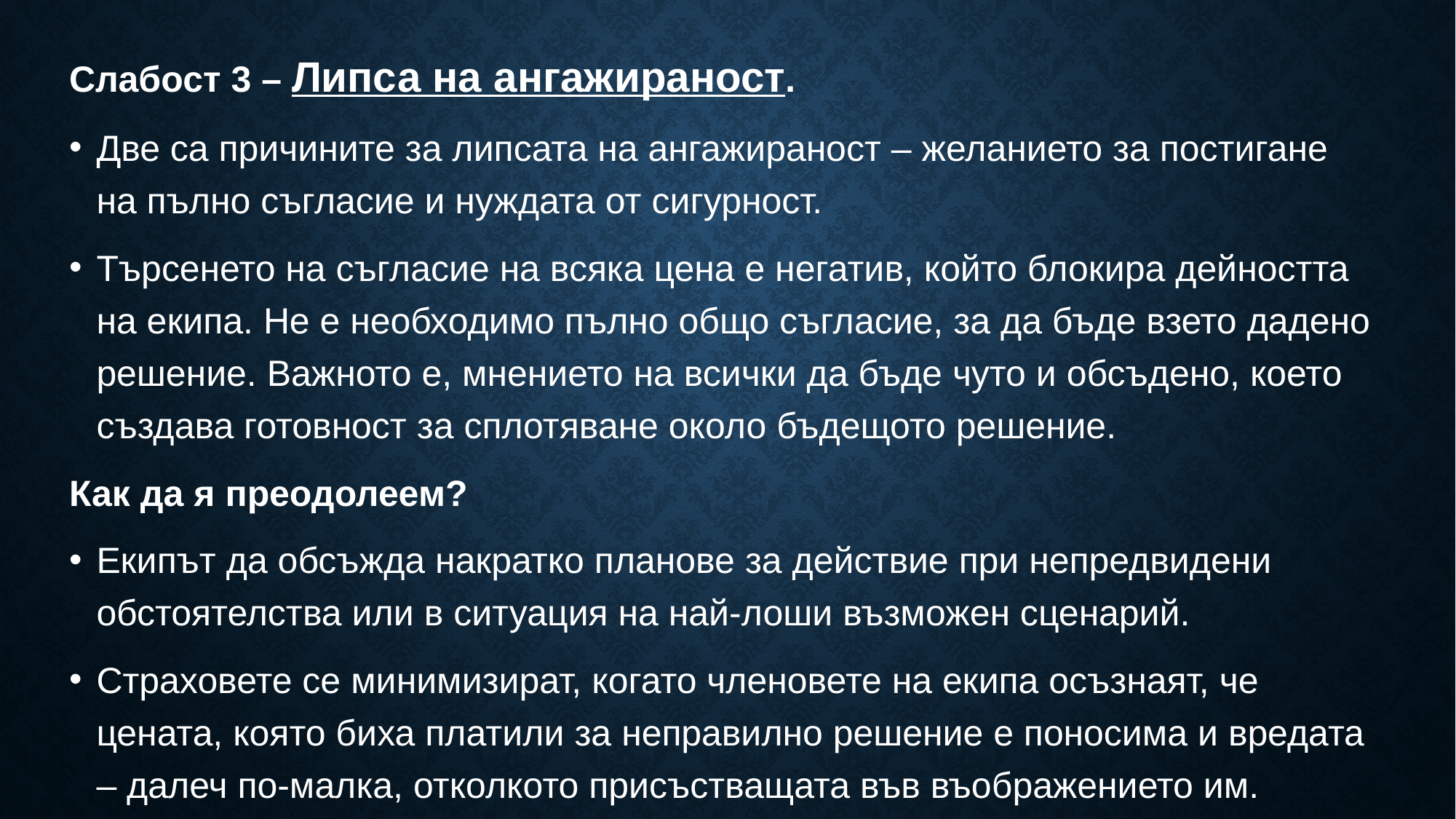

Слабост 3 – Липса на ангажираност.
Две са причините за липсата на ангажираност – желанието за постигане на пълно съгласие и нуждата от сигурност.
Търсенето на съгласие на всяка цена е негатив, който блокира дейността на екипа. Не е необходимо пълно общо съгласие, за да бъде взето дадено решение. Важното е, мнението на всички да бъде чуто и обсъдено, което създава готовност за сплотяване около бъдещото решение.
Как да я преодолеем?
Екипът да обсъжда накратко планове за действие при непредвидени обстоятелства или в ситуация на най-лоши възможен сценарий.
Страховете се минимизират, когато членовете на екипа осъзнаят, че цената, която биха платили за неправилно решение е поносима и вредата – далеч по-малка, отколкото присъстващата във въображението им.